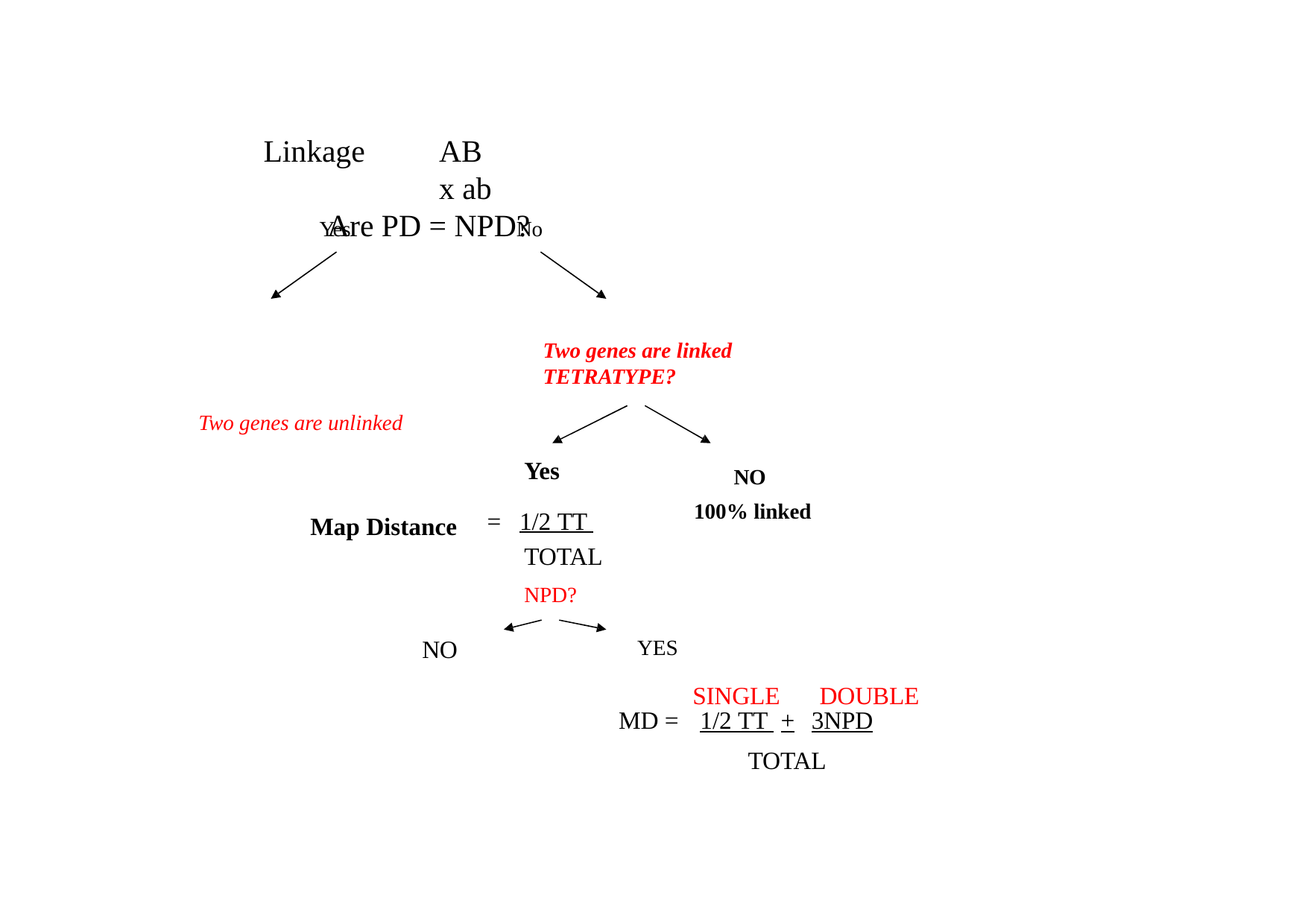

# Linkage	AB	x ab  Are PD = NPD?
Yes	No

| Two genes are linked |  |  |  |
| --- | --- | --- | --- |
| TETRATYPE? |  |  |  |
| Two genes are unlinked |  |  |  |
|  |  | Yes | NO |
| Map Distance | = | 1/2 TT | 100% linked |
|  |  | TOTAL |  |
|  |  | NPD? |  |

| NO | YES |  |  |
| --- | --- | --- | --- |
|  |  | SINGLE | DOUBLE |
|  | MD = | 1/2 TT | + 3NPD |
|  |  | TOTAL |  |